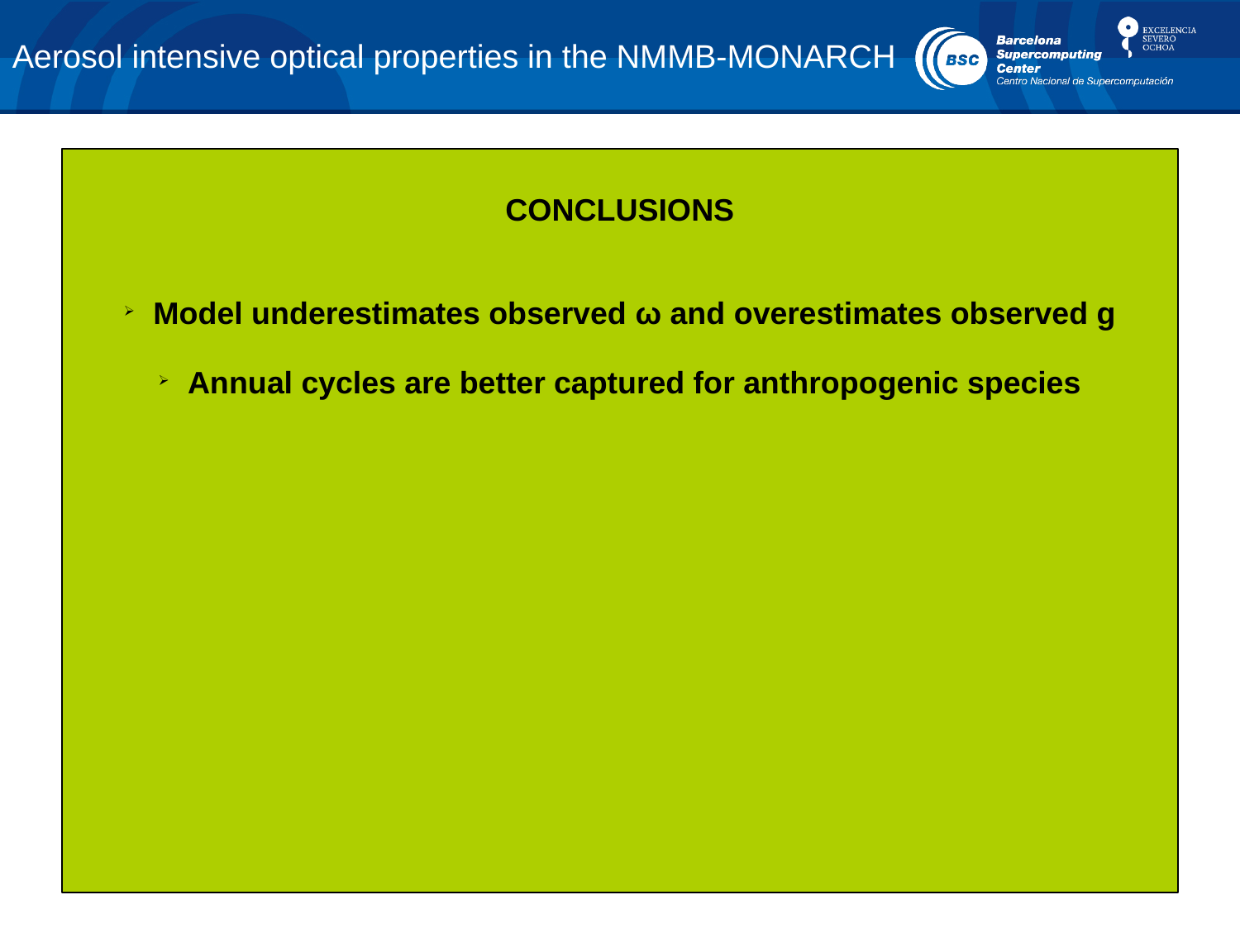

Aerosol intensive optical properties in the NMMB-MONARCH
CONCLUSIONS

Model underestimates observed ω and overestimates observed g

Annual cycles are better captured for anthropogenic species